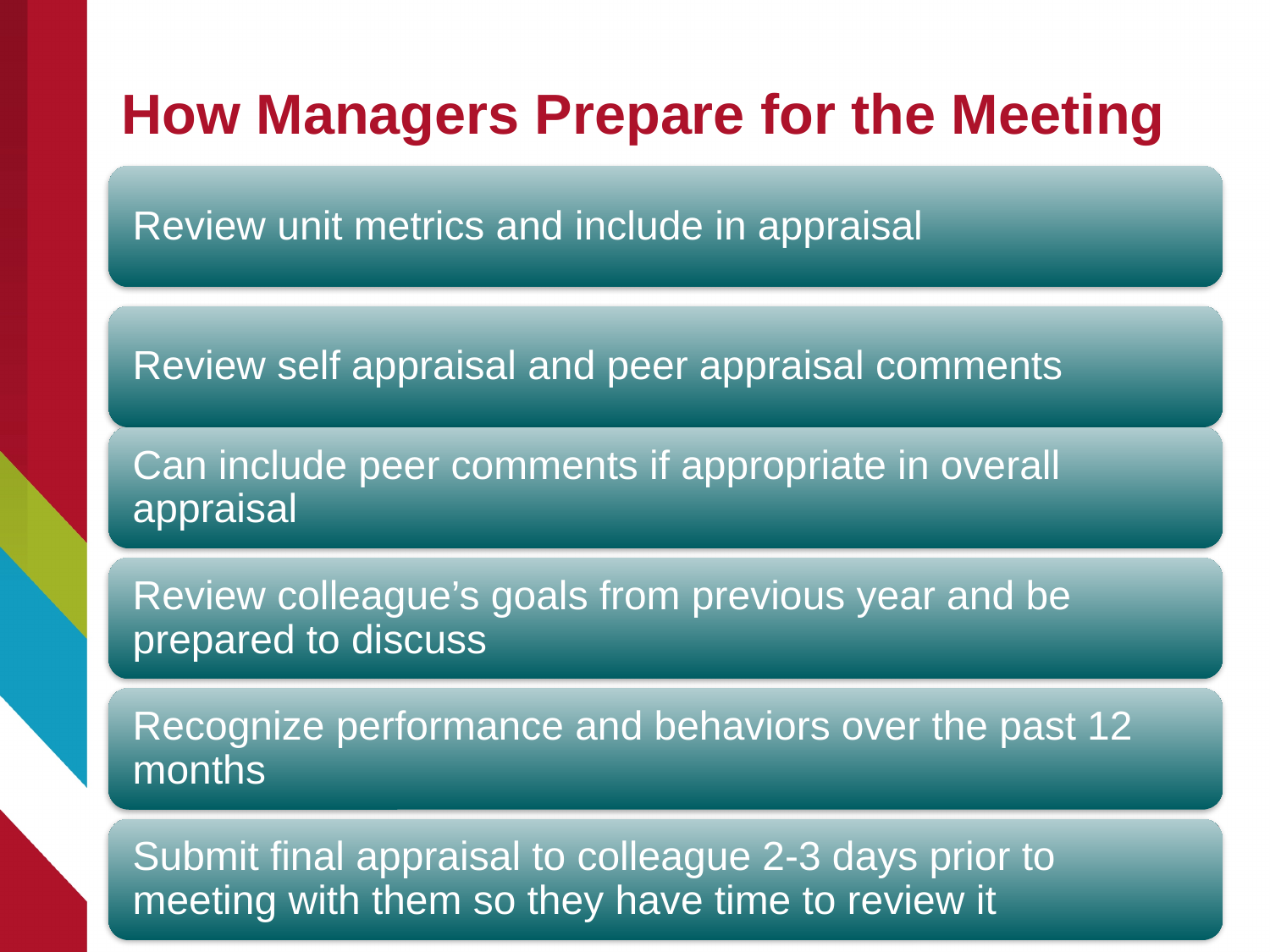

# How Managers Prepare for the Meeting
Review unit metrics and include in appraisal
Review self appraisal and peer appraisal comments
Can include peer comments if appropriate in overall appraisal
Review colleague’s goals from previous year and be prepared to discuss
Recognize performance and behaviors over the past 12 months
Submit final appraisal to colleague 2-3 days prior to meeting with them so they have time to review it